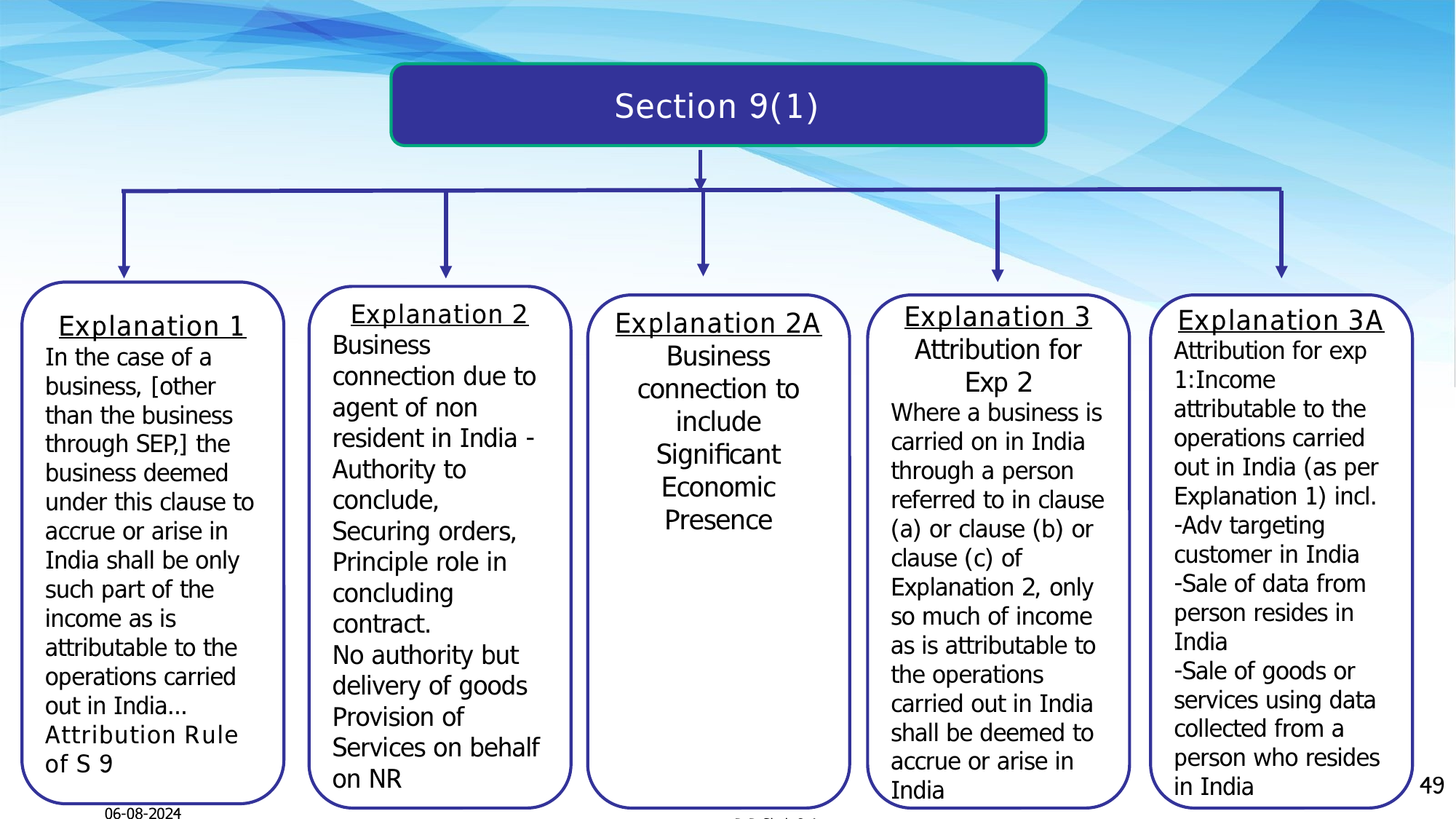

Section 9(1)

Explanation 1
In the case of a business, [other than the business  through SEP,] the business deemed  under this clause to accrue or arise in India shall be only such part of the income as is attributable to the operations carried out in India…Attribution Rule of S 9

Explanation 2
Business connection due to agent of non resident in India -
Authority to conclude,
Securing orders, Principle role in concluding contract.
No authority but  delivery of goods
Provision of Services on behalf on NR

Explanation 2A
Business connection to include Significant Economic Presence

Explanation 3
Attribution for Exp 2
Where a business is carried on in India through a person referred to in clause (a) or clause (b) or clause (c) of Explanation 2, only so much of income as is attributable to the operations carried out in India shall be deemed to accrue or arise in India

Explanation 3A
Attribution for exp 1:Income attributable to the operations carried out in India (as per Explanation 1) incl.
-Adv targeting customer in India
-Sale of data from person resides in India
-Sale of goods or services using data collected from a person who resides in India

06-08-2024
49
P. P. Shah & Asso.